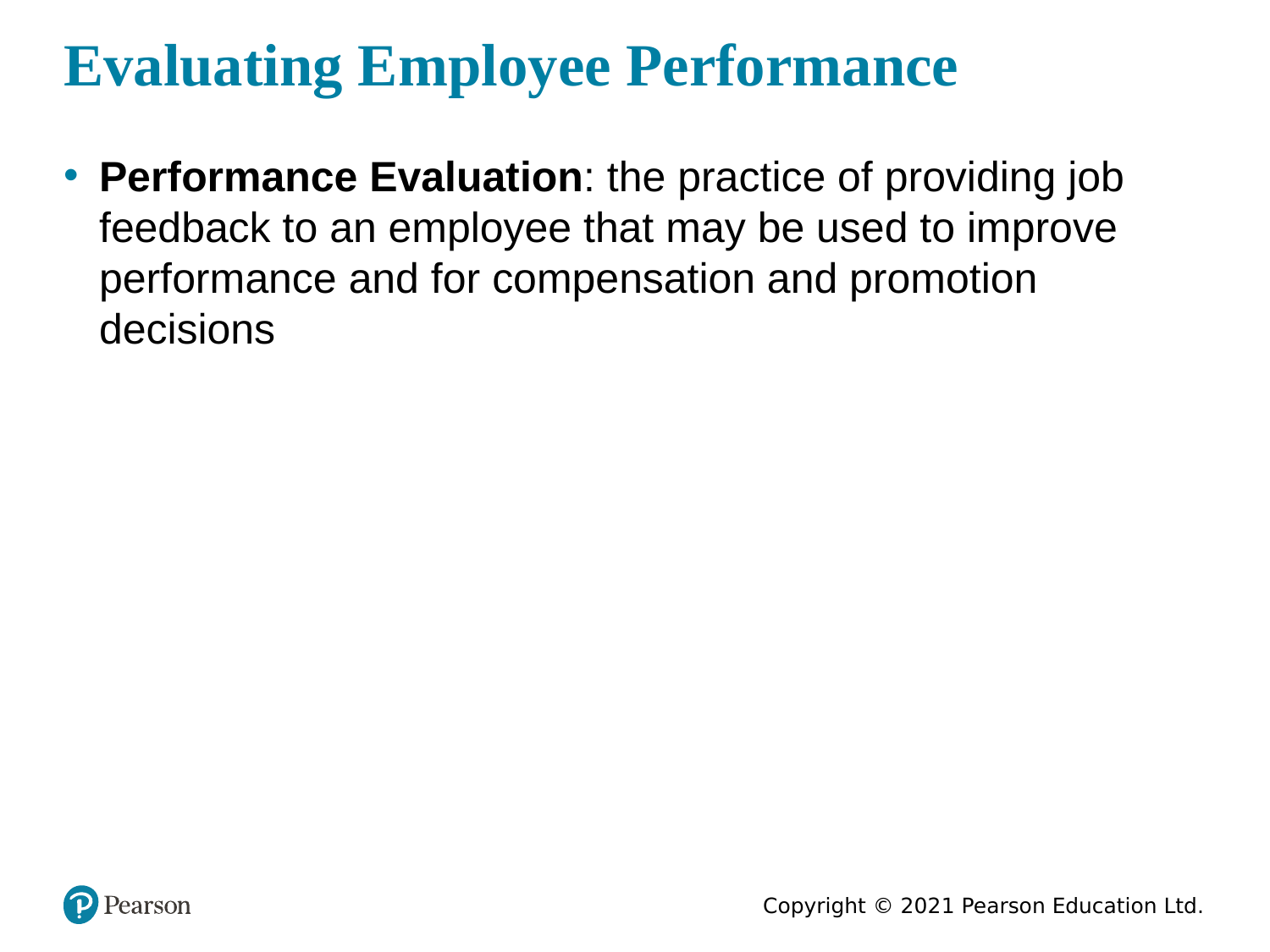

# Evaluating Employee Performance
Performance Evaluation: the practice of providing job feedback to an employee that may be used to improve performance and for compensation and promotion decisions